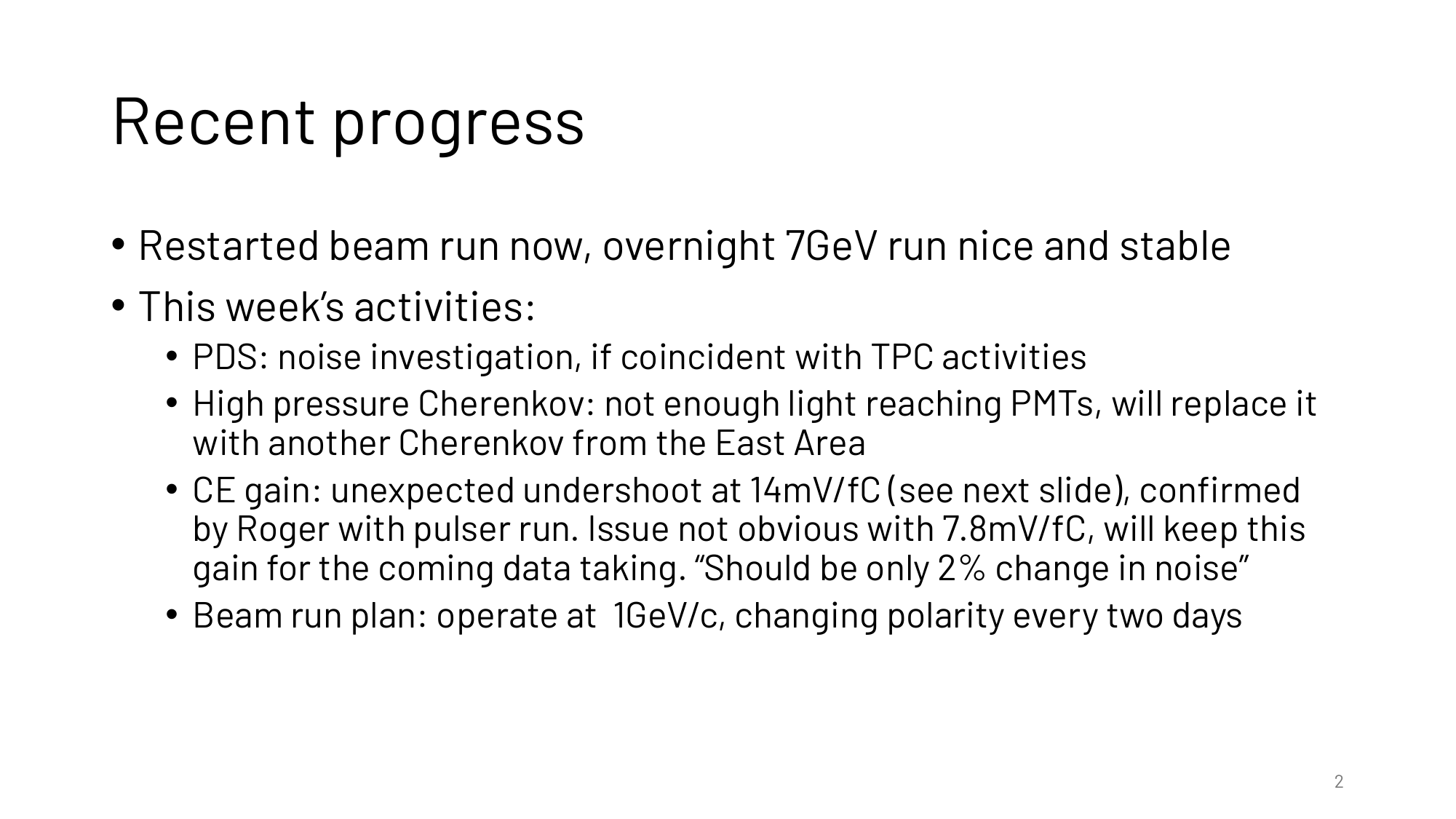

# Recent progress
Restarted beam run now, overnight 7GeV run nice and stable
This week’s activities:
PDS: noise investigation, if coincident with TPC activities
High pressure Cherenkov: not enough light reaching PMTs, will replace it with another Cherenkov from the East Area
CE gain: unexpected undershoot at 14mV/fC (see next slide), confirmed by Roger with pulser run. Issue not obvious with 7.8mV/fC, will keep this gain for the coming data taking. “Should be only 2% change in noise”
Beam run plan: operate at  1GeV/c, changing polarity every two days
2